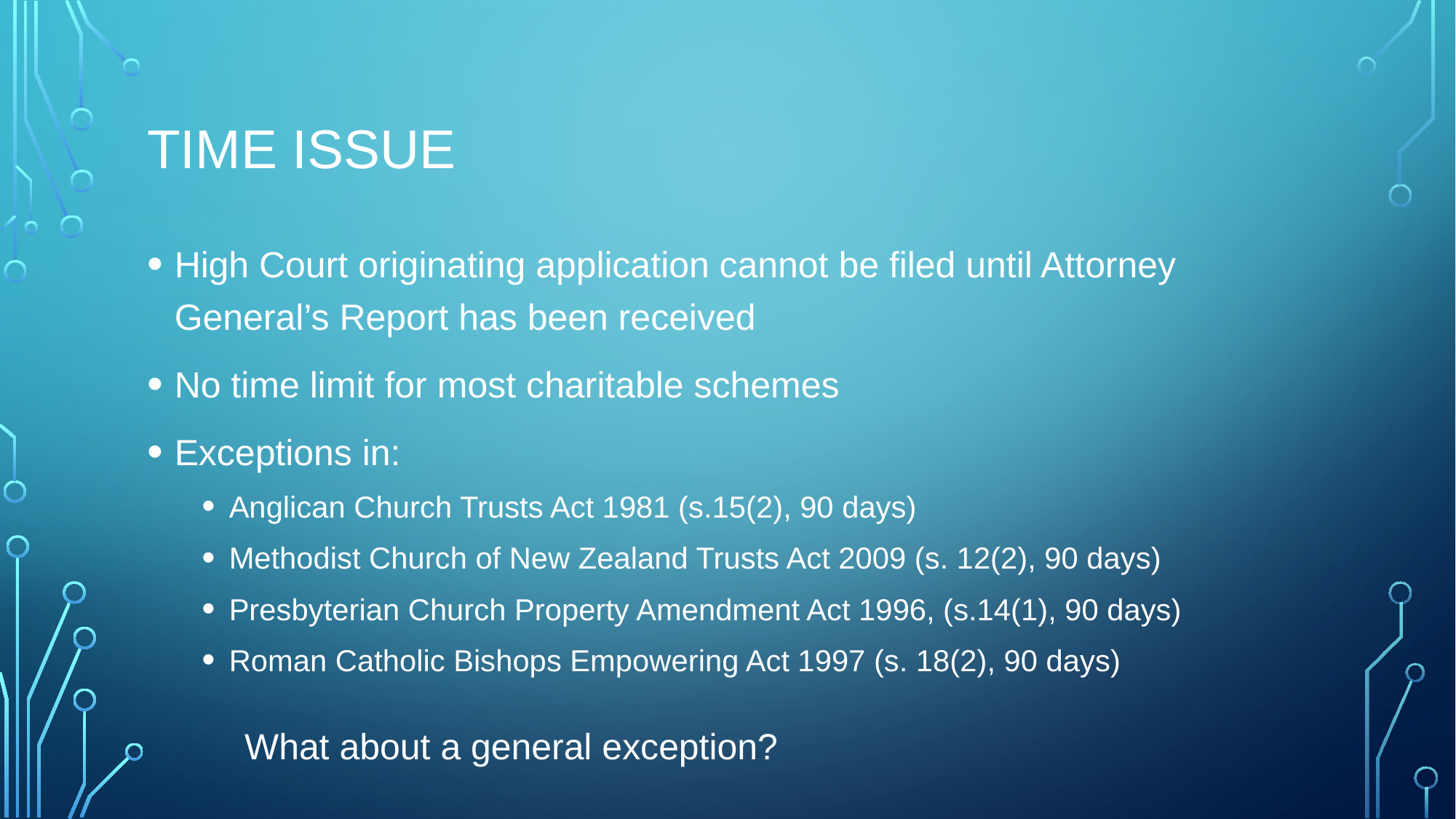

# Time issue
High Court originating application cannot be filed until Attorney General’s Report has been received
No time limit for most charitable schemes
Exceptions in:
Anglican Church Trusts Act 1981 (s.15(2), 90 days)
Methodist Church of New Zealand Trusts Act 2009 (s. 12(2), 90 days)
Presbyterian Church Property Amendment Act 1996, (s.14(1), 90 days)
Roman Catholic Bishops Empowering Act 1997 (s. 18(2), 90 days)

What about a general exception?